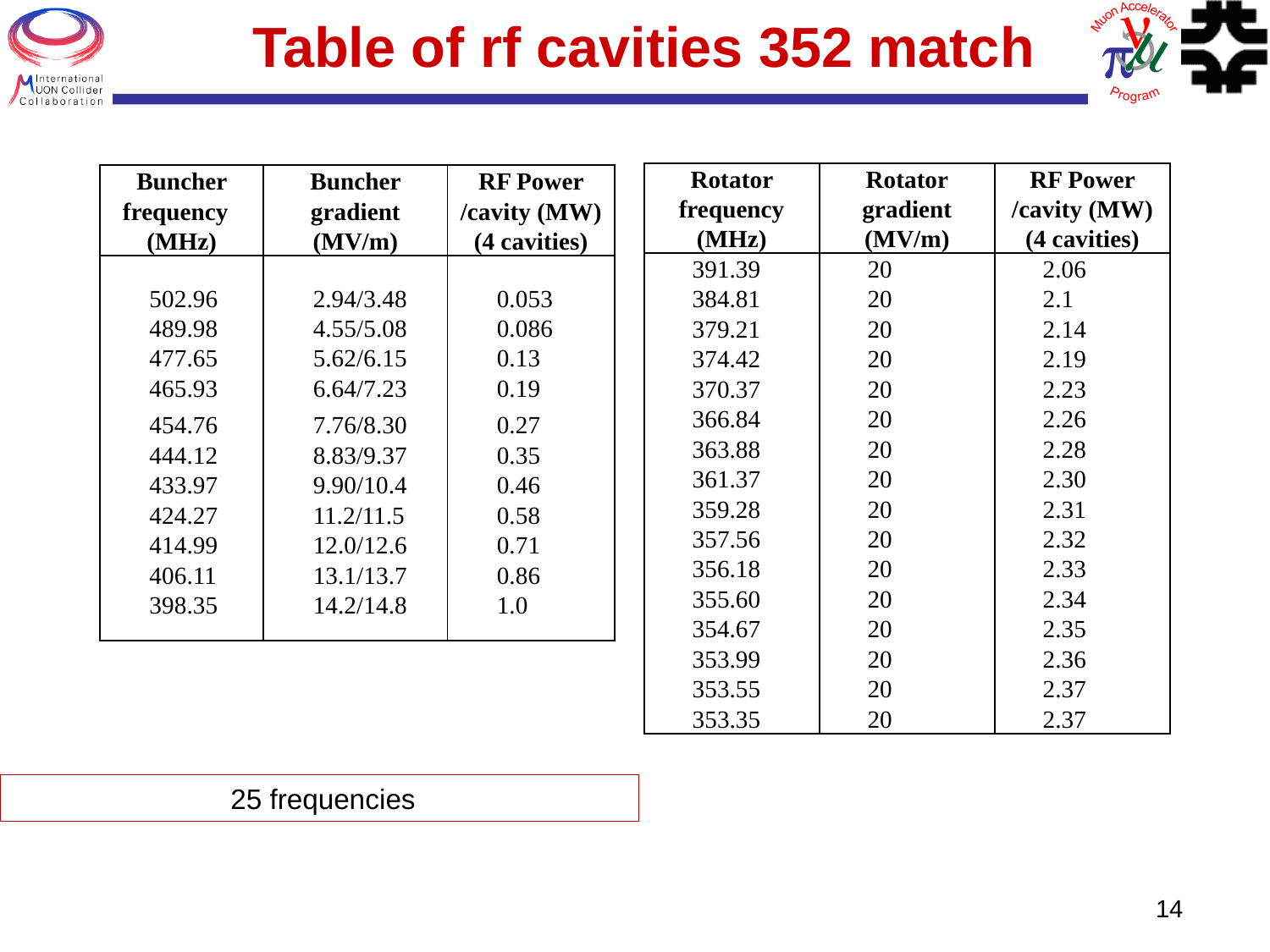

# Table of rf cavities 352 match
| Rotator frequency (MHz) | Rotator gradient (MV/m) | RF Power /cavity (MW) (4 cavities) |
| --- | --- | --- |
| 391.39 | 20 | 2.06 |
| 384.81 379.21 374.42 370.37 366.84 363.88 | 20 20 20 20 20 20 | 2.1 2.14 2.19 2.23 2.26 2.28 |
| 361.37 | 20 | 2.30 |
| 359.28 357.56 356.18 355.60 354.67 | 20 20 20 20 20 | 2.31 2.32 2.33 2.34 2.35 |
| 353.99 | 20 | 2.36 |
| 353.55 | 20 | 2.37 |
| 353.35 | 20 | 2.37 |
| Buncher frequency (MHz) | Buncher gradient (MV/m) | RF Power /cavity (MW) (4 cavities) |
| --- | --- | --- |
| 502.96 489.98 477.65 465.93 | 2.94/3.48 4.55/5.08 5.62/6.15 6.64/7.23 | 0.053 0.086 0.13 0.19 |
| 454.76 | 7.76/8.30 | 0.27 |
| 444.12 433.97 424.27 414.99 406.11 | 8.83/9.37 9.90/10.4 11.2/11.5 12.0/12.6 13.1/13.7 | 0.35 0.46 0.58 0.71 0.86 |
| 398.35 | 14.2/14.8 | 1.0 |
 25 frequencies
14